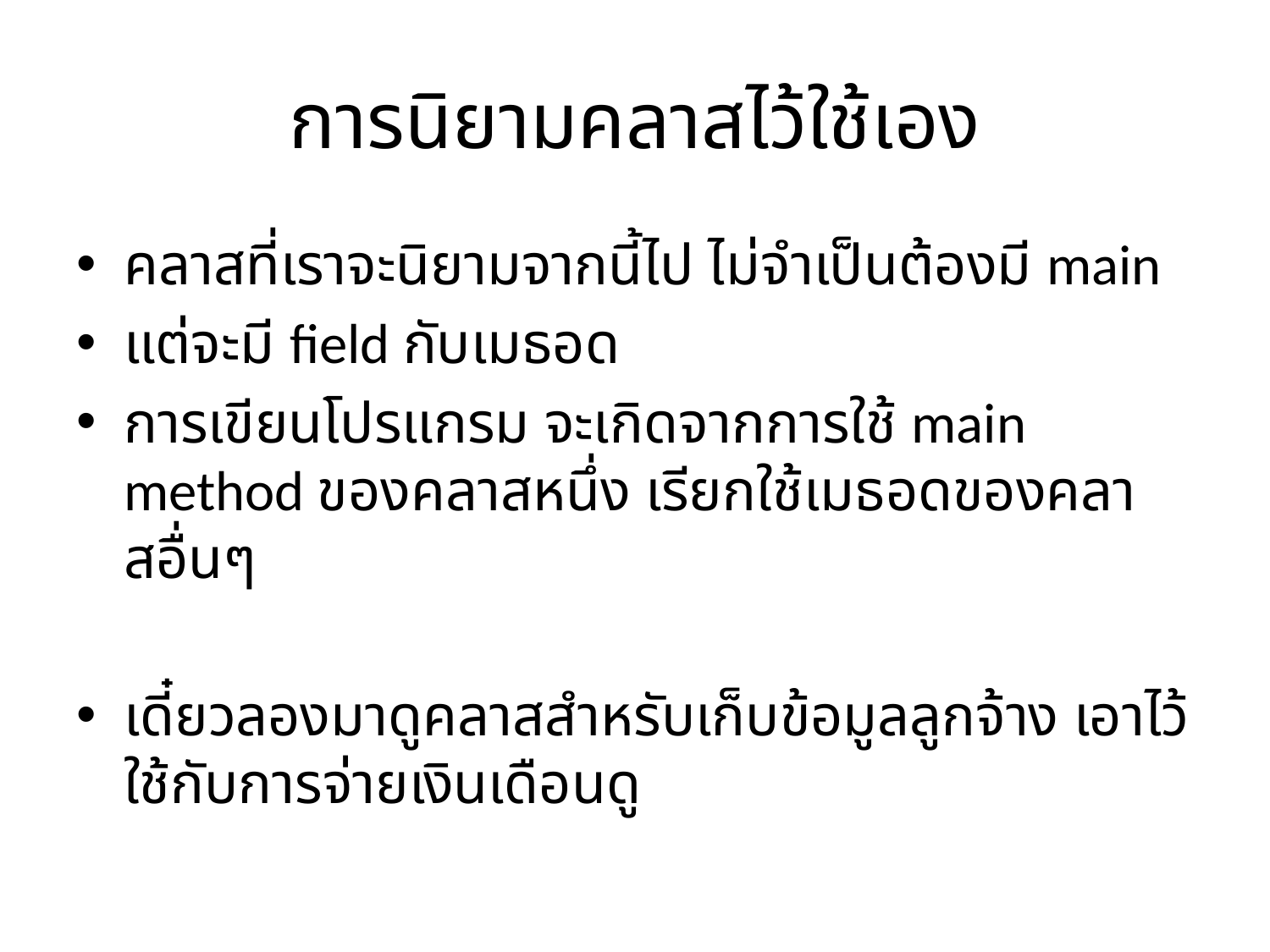

# การนิยามคลาสไว้ใช้เอง
คลาสที่เราจะนิยามจากนี้ไป ไม่จำเป็นต้องมี main
แต่จะมี field กับเมธอด
การเขียนโปรแกรม จะเกิดจากการใช้ main method ของคลาสหนึ่ง เรียกใช้เมธอดของคลาสอื่นๆ

เดี๋ยวลองมาดูคลาสสำหรับเก็บข้อมูลลูกจ้าง เอาไว้ใช้กับการจ่ายเงินเดือนดู